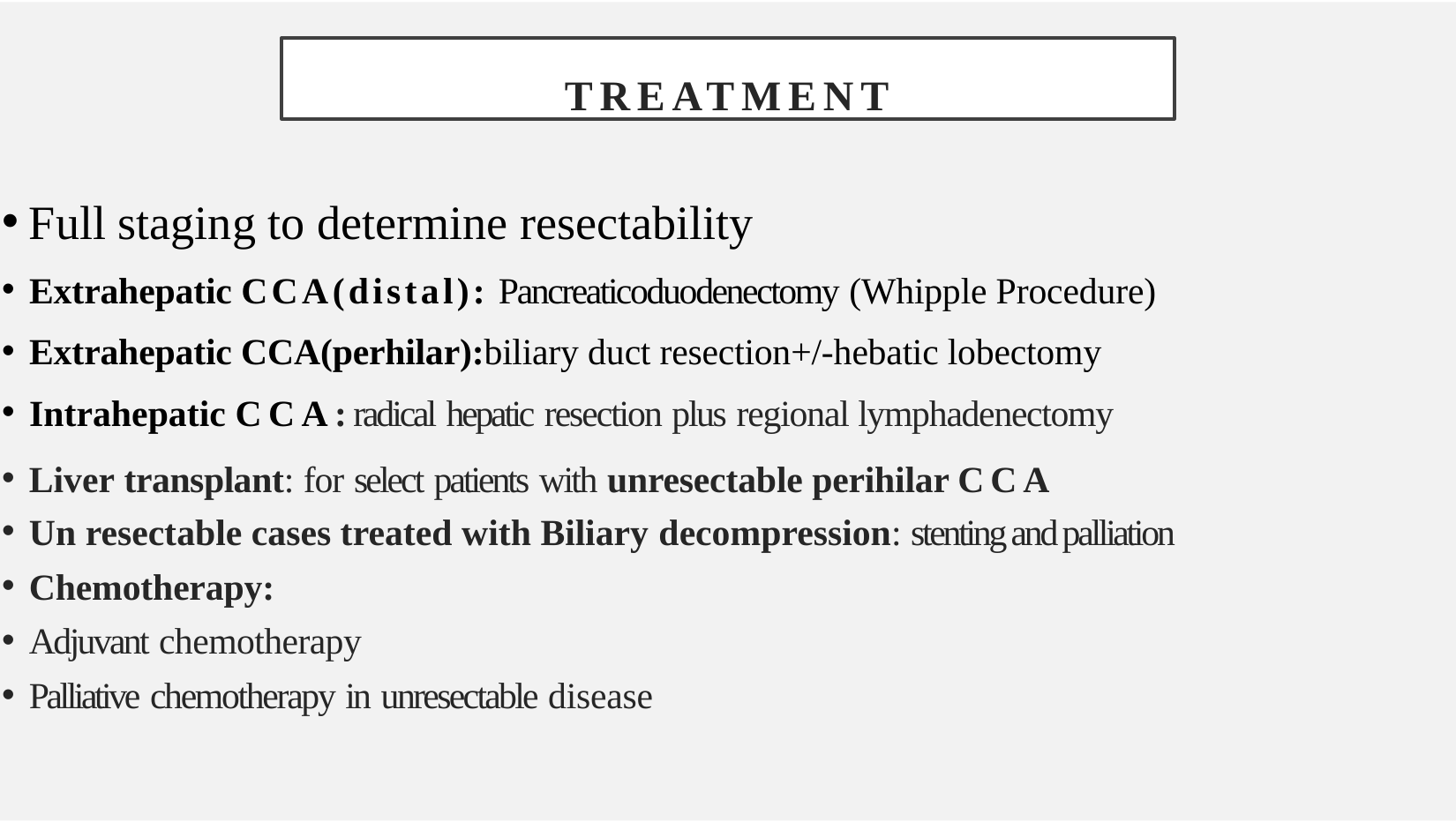

TREATMENT
Full staging to determine resectability
Extrahepatic CCA(distal): Pancreaticoduodenectomy (Whipple Procedure)
Extrahepatic CCA(perhilar):biliary duct resection+/-hebatic lobectomy
Intrahepatic CCA:radical hepatic resection plus regional lymphadenectomy
Liver transplant: for select patients with unresectable perihilar CCA
Un resectable cases treated with Biliary decompression: stenting and palliation
Chemotherapy:
Adjuvant chemotherapy
Palliative chemotherapy in unresectable disease